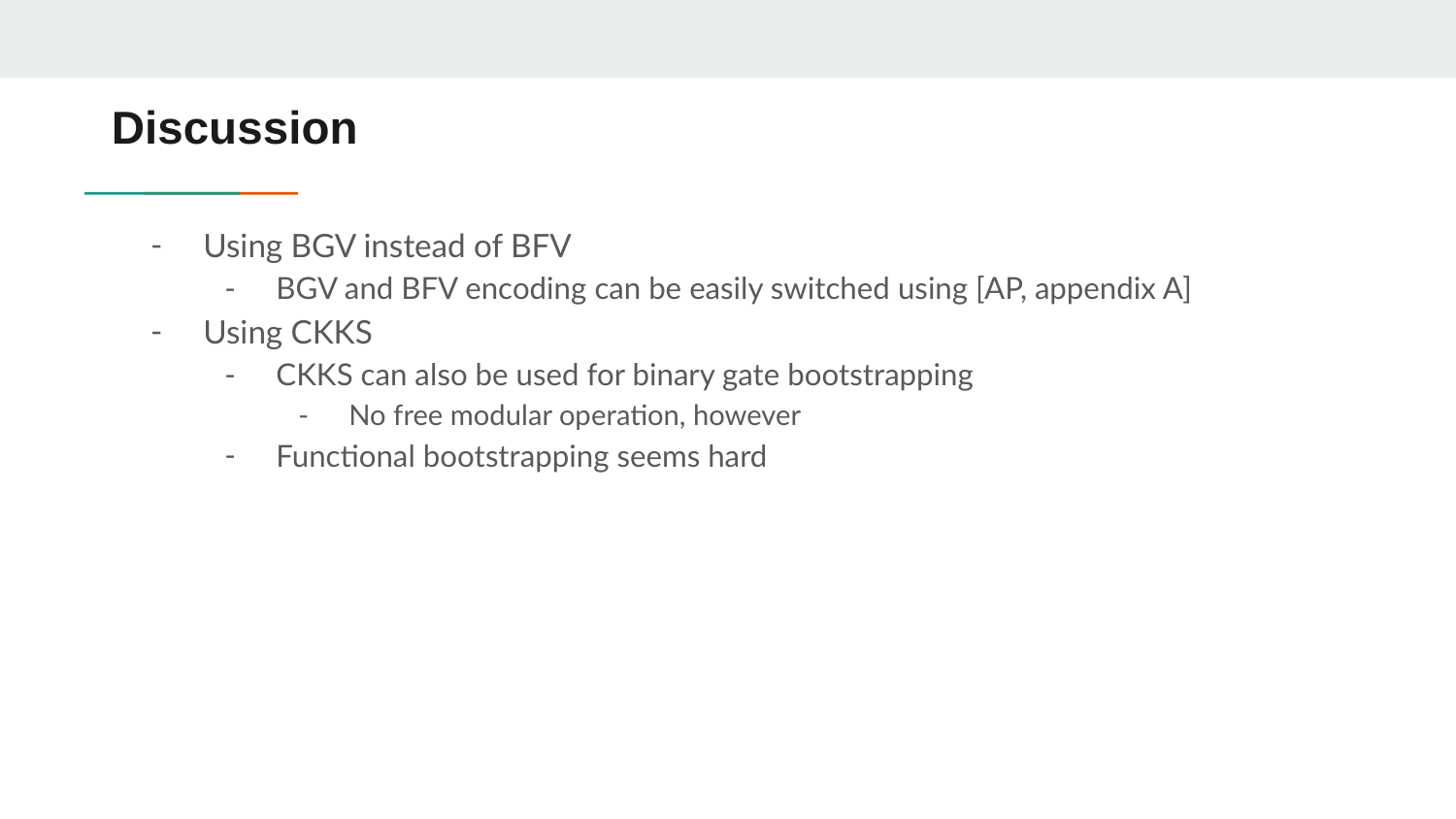

# Discussion
Using BGV instead of BFV
BGV and BFV encoding can be easily switched using [AP, appendix A]
Using CKKS
CKKS can also be used for binary gate bootstrapping
No free modular operation, however
Functional bootstrapping seems hard